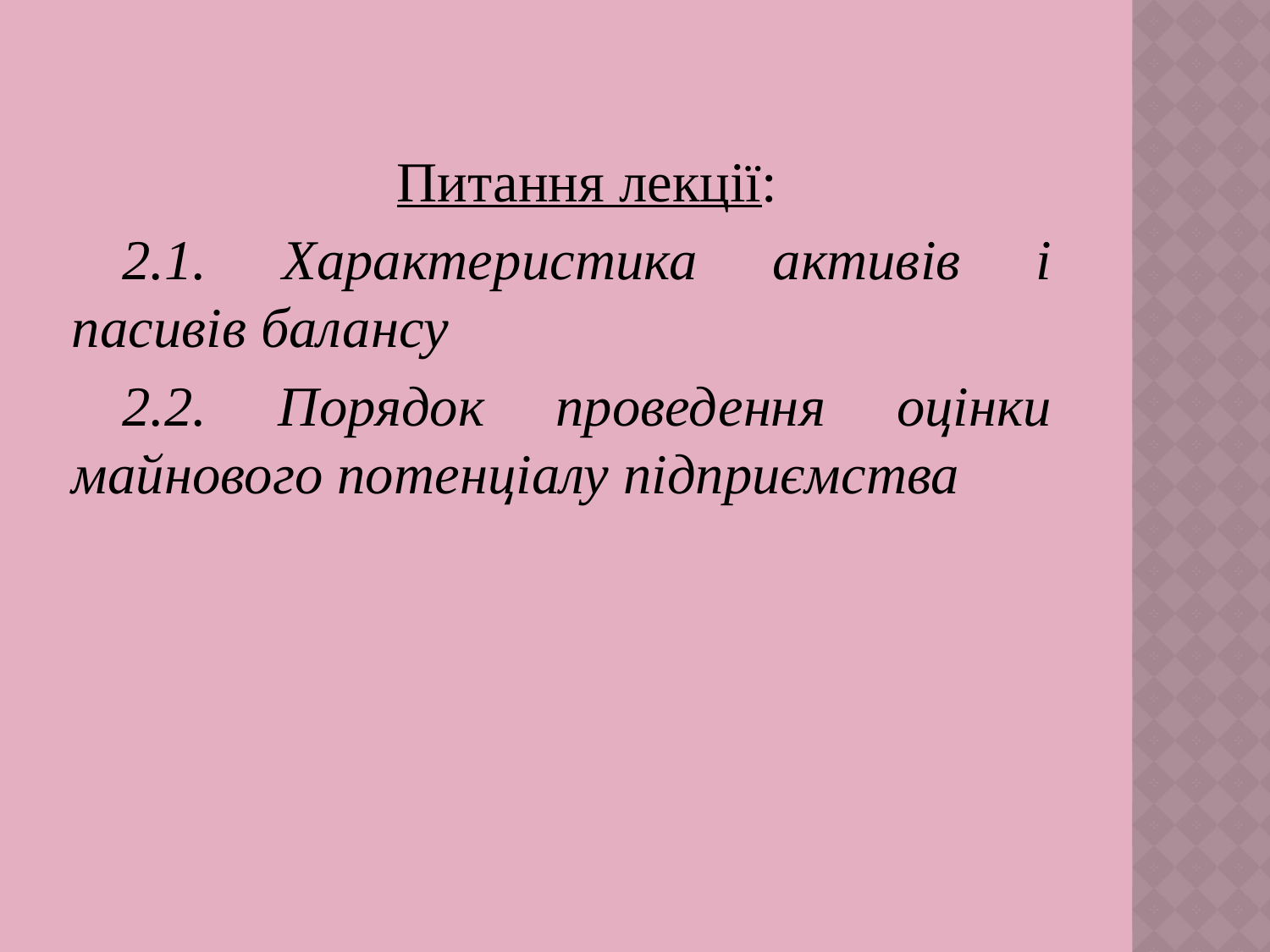

Питання лекції:
2.1. Характеристика активів і пасивів балансу
2.2. Порядок проведення оцінки майнового потенціалу підприємства